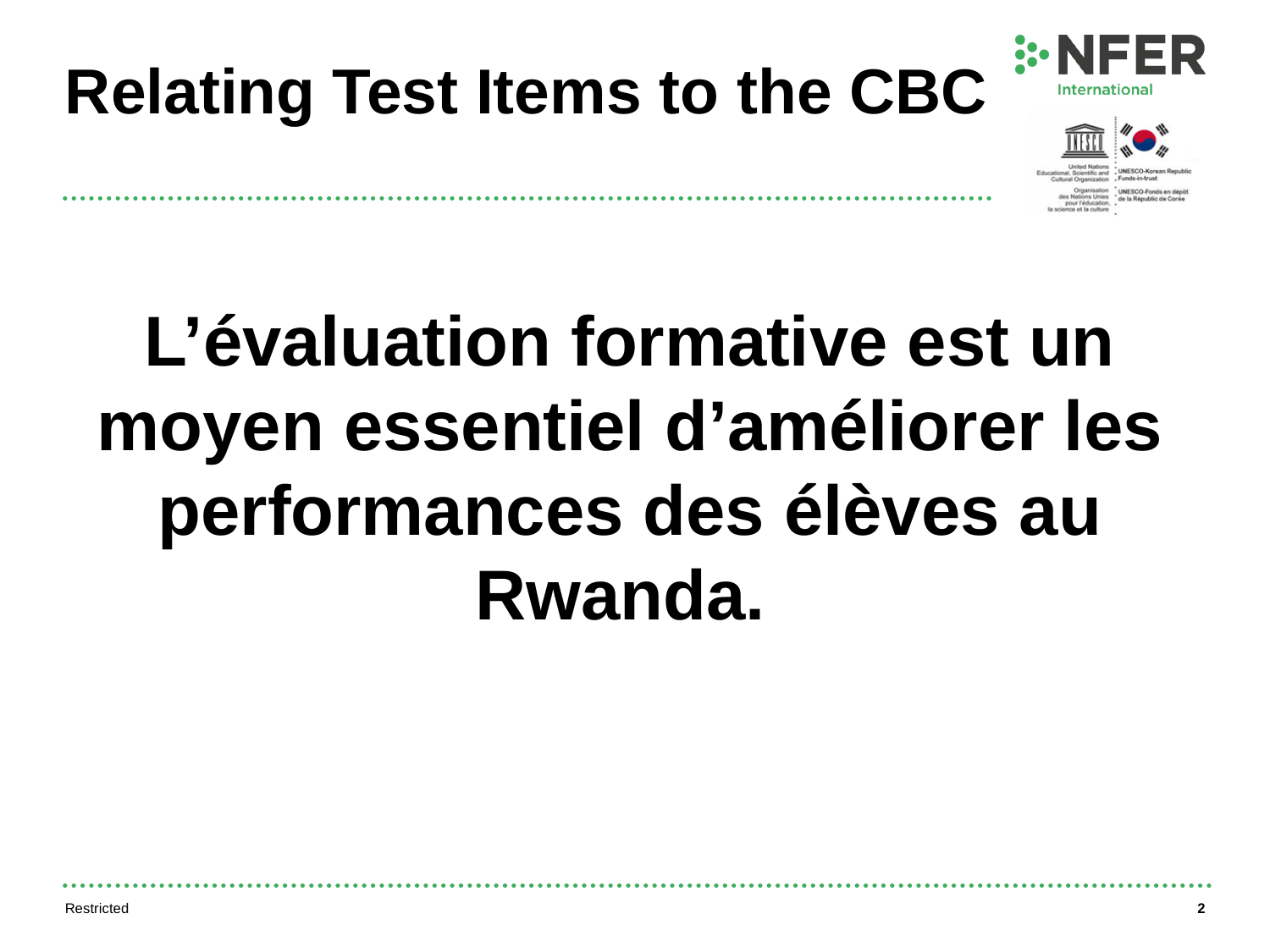

# Relating Test Items to the CBC

L’évaluation formative est un moyen essentiel d’améliorer les performances des élèves au Rwanda.
Restricted
2